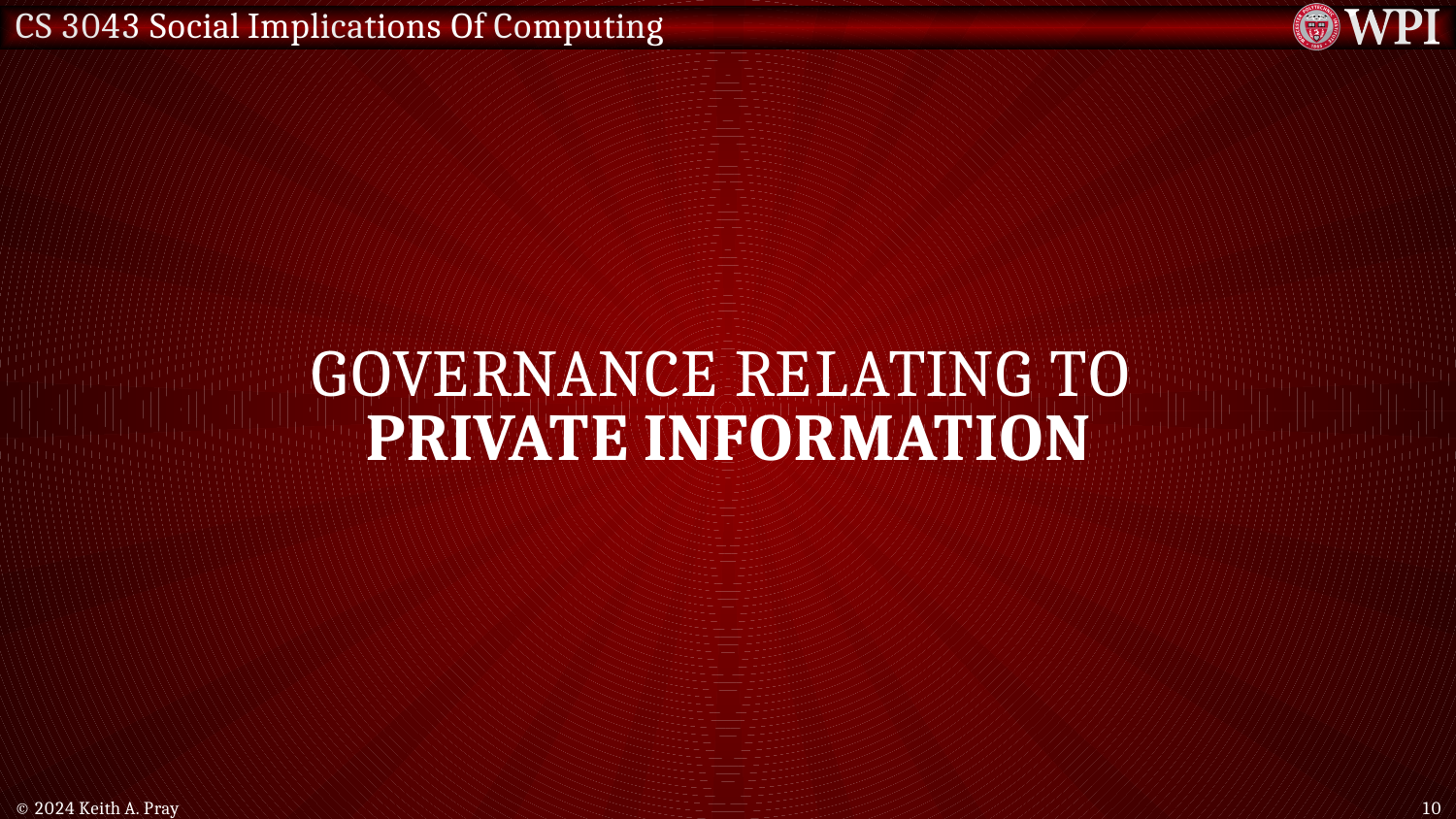

Governance relating to
Private information
© 2024 Keith A. Pray
10